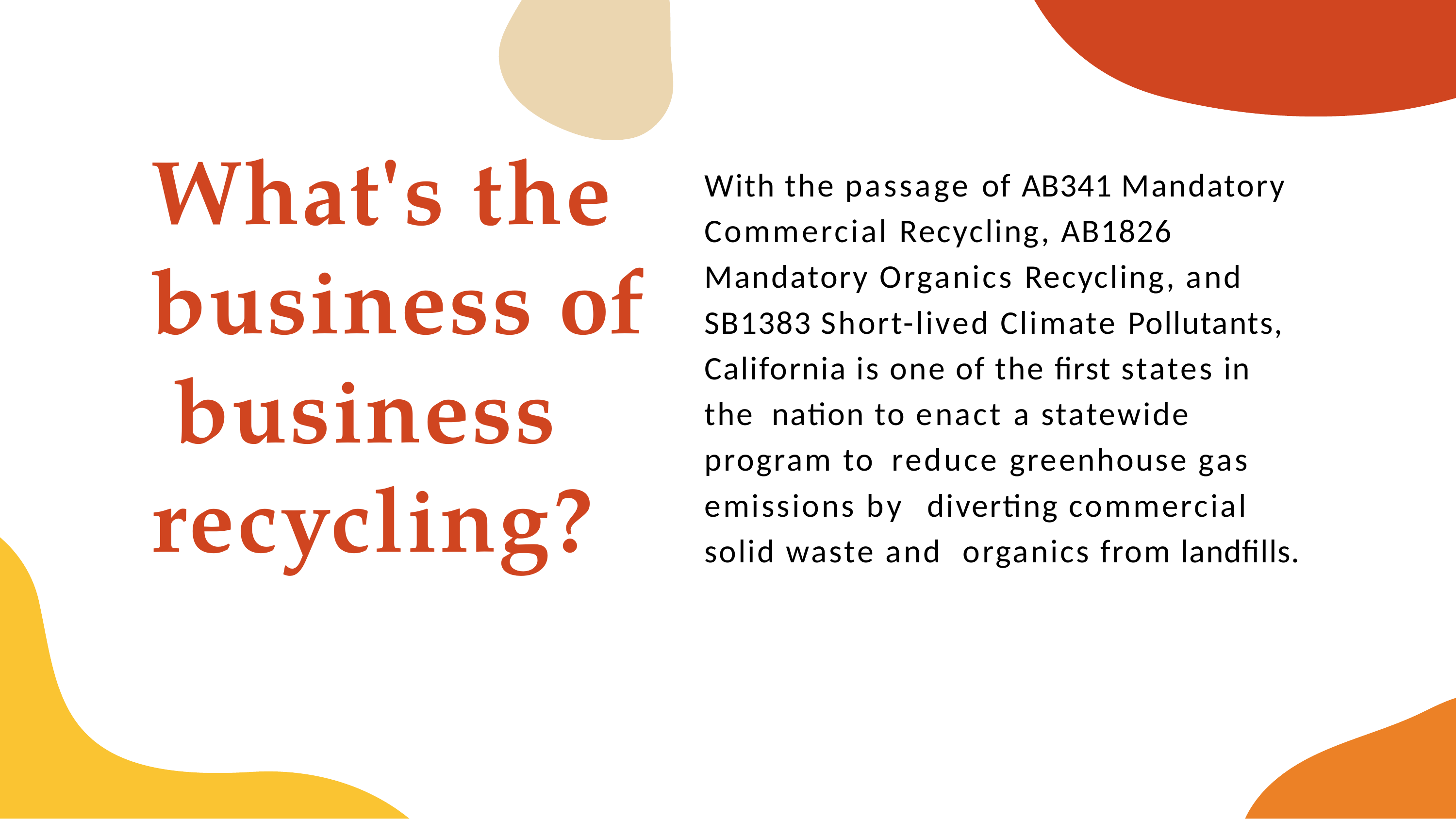

# What's the  business of  business  recycling?
With the passage of AB341 Mandatory  Commercial Recycling, AB1826  Mandatory Organics Recycling, and  SB1383 Short-lived Climate Pollutants,  California is one of the first states in the  nation to enact a statewide program to  reduce greenhouse gas emissions by  diverting commercial solid waste and  organics from landfills.